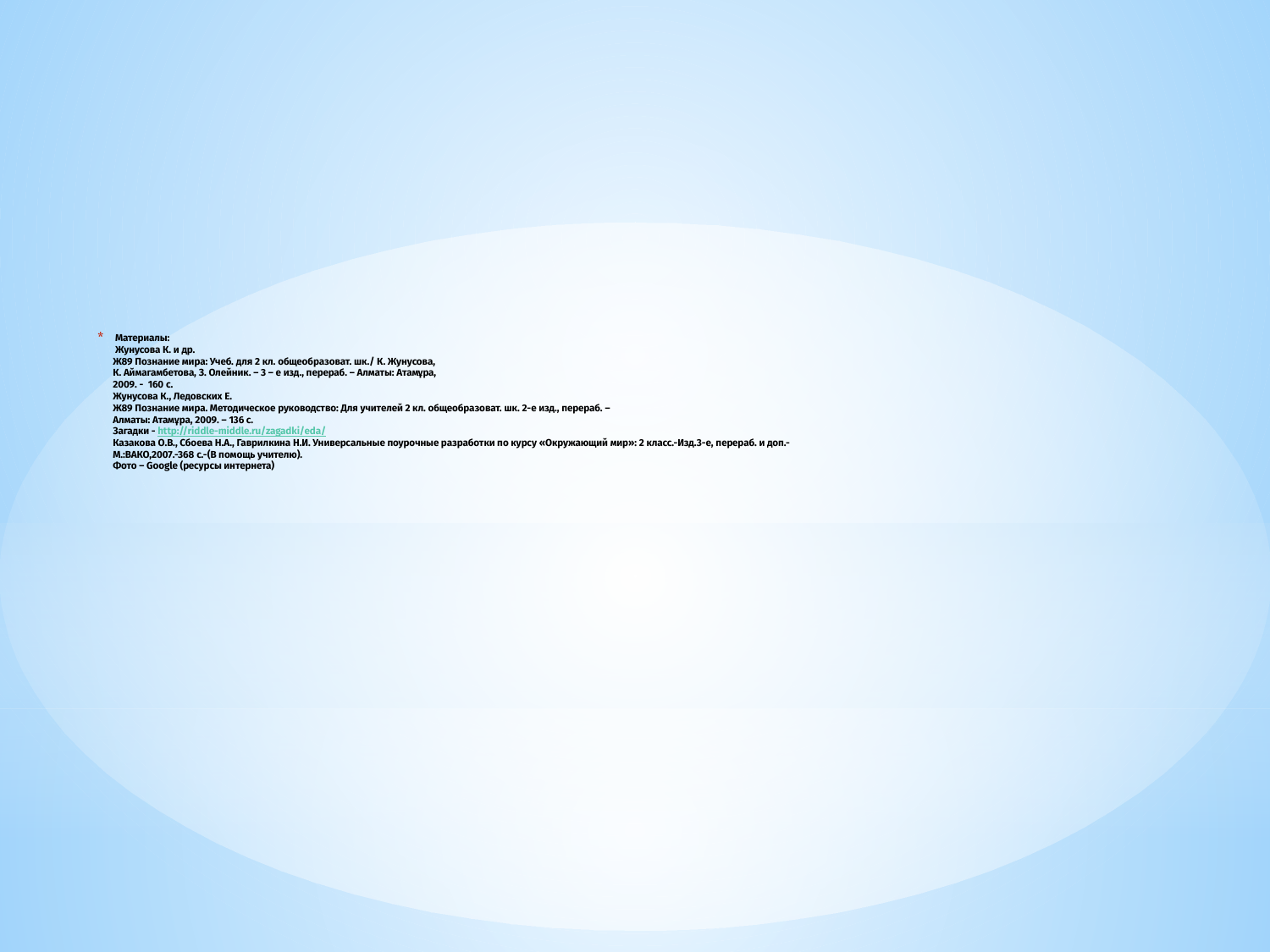

# Материалы: Жунусова К. и др. Ж89 Познание мира: Учеб. для 2 кл. общеобразоват. шк./ К. Жунусова, К. Аймагамбетова, З. Олейник. – 3 – е изд., перераб. – Алматы: Атамұра, 2009. -  160 с. Жунусова К., Ледовских Е. Ж89 Познание мира. Методическое руководство: Для учителей 2 кл. общеобразоват. шк. 2-е изд., перераб. – Алматы: Атамұра, 2009. – 136 с. Загадки - http://riddle-middle.ru/zagadki/eda/ Казакова О.В., Сбоева Н.А., Гаврилкина Н.И. Универсальные поурочные разработки по курсу «Окружающий мир»: 2 класс.-Изд.3-е, перераб. и доп.- М.:ВАКО,2007.-368 с.-(В помощь учителю). Фото – Google (ресурсы интернета)